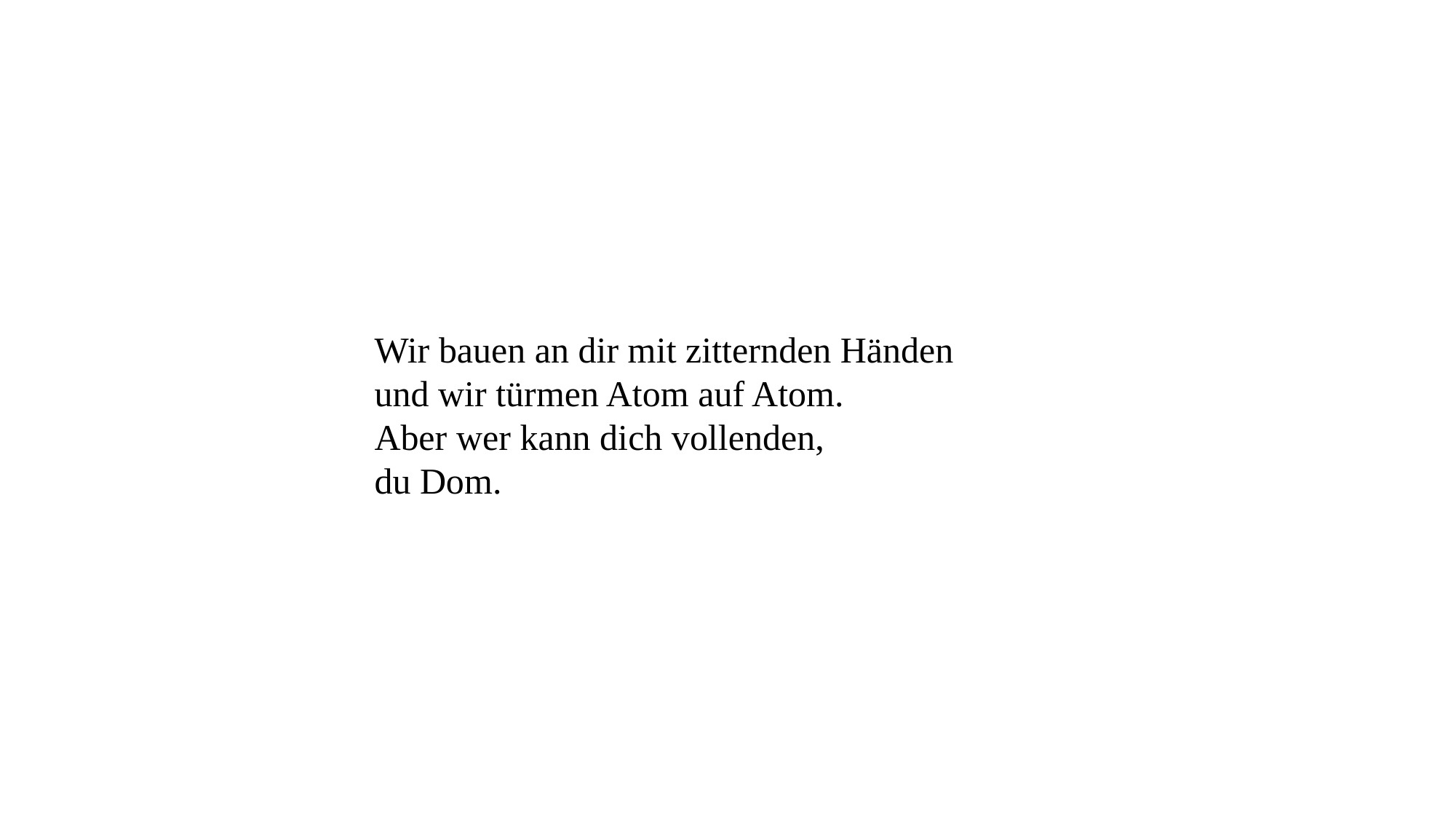

Wir bauen an dir mit zitternden Händen
und wir türmen Atom auf Atom.
Aber wer kann dich vollenden,
du Dom.